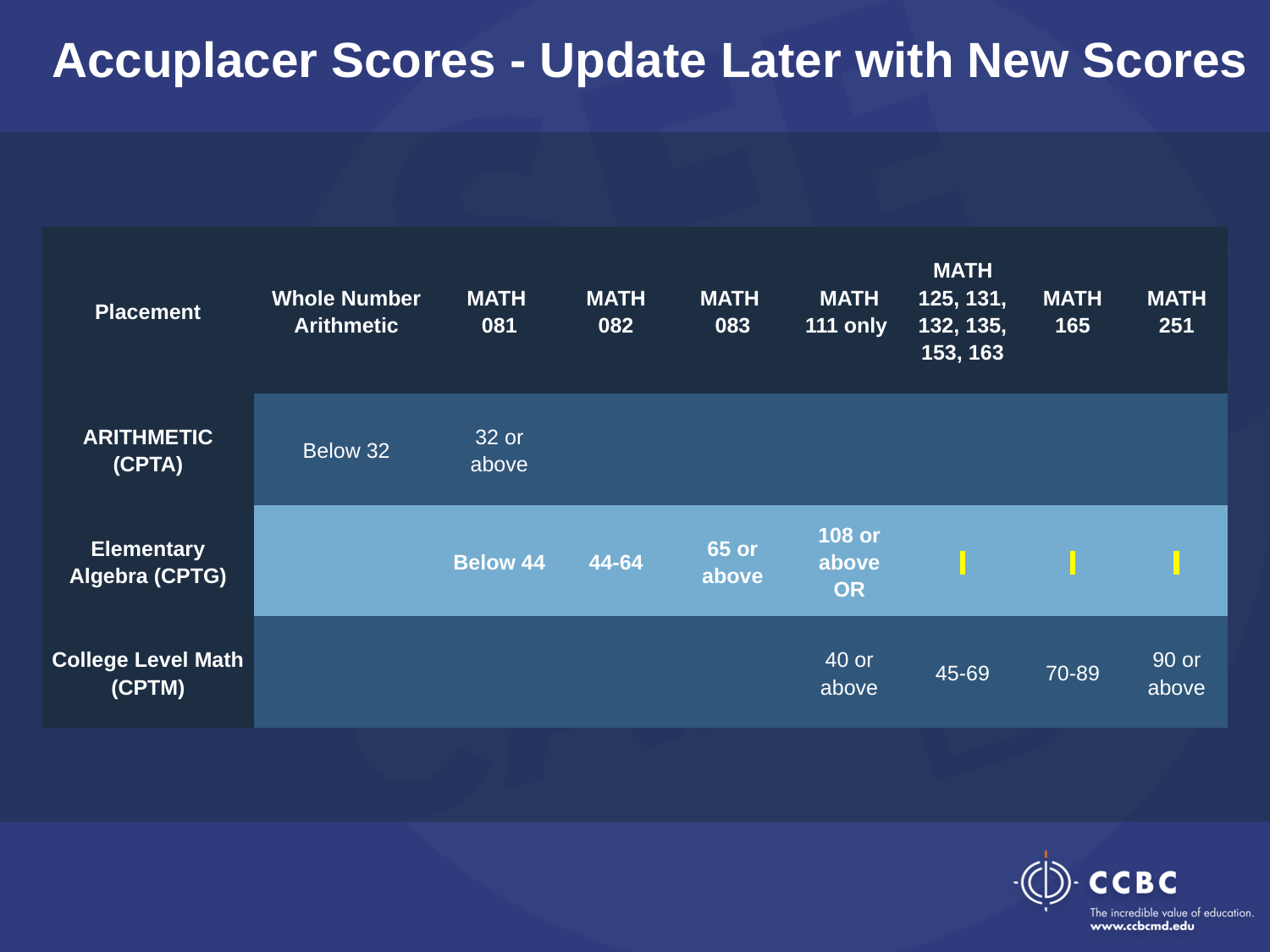

Accuplacer Scores - Update Later with New Scores

| Placement | Whole Number Arithmetic | MATH 081 | MATH 082 | MATH 083 | MATH 111 only | MATH 125, 131, 132, 135, 153, 163 | MATH 165 | MATH 251 |
| --- | --- | --- | --- | --- | --- | --- | --- | --- |
| ARITHMETIC (CPTA) | Below 32 | 32 or above |  |  |  |  |  |  |
| Elementary Algebra (CPTG) |  | Below 44 | 44-64 | 65 or above | 108 or above OR |  |  |  |
| College Level Math (CPTM) |  |  |  |  | 40 or above | 45-69 | 70-89 | 90 or above |